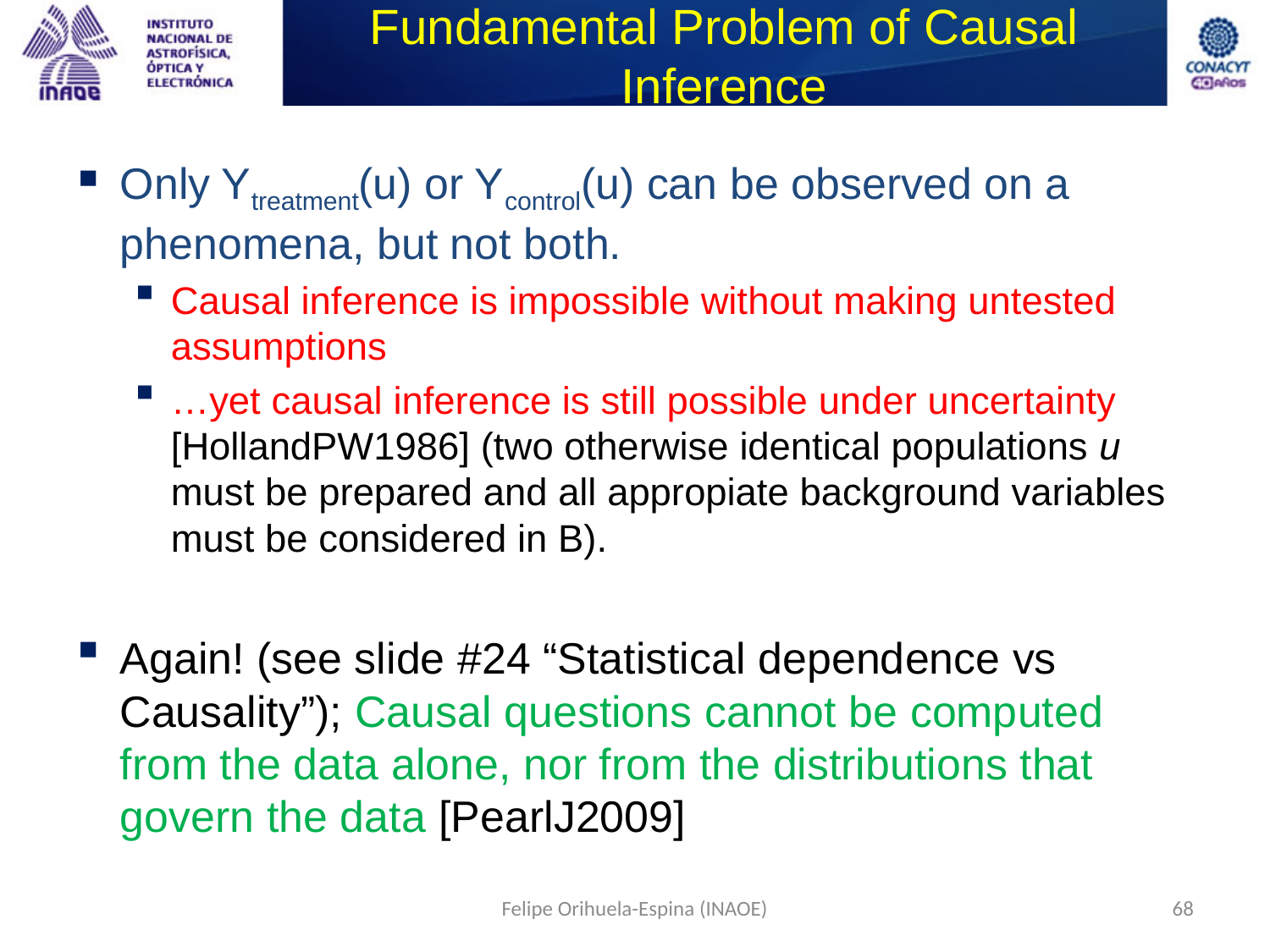

# Fundamental Problem of Causal Inference
Only Ytreatment(u) or Ycontrol(u) can be observed on a phenomena, but not both.
Causal inference is impossible without making untested assumptions
…yet causal inference is still possible under uncertainty [HollandPW1986] (two otherwise identical populations u must be prepared and all appropiate background variables must be considered in B).

Again! (see slide #24 “Statistical dependence vs Causality”); Causal questions cannot be computed from the data alone, nor from the distributions that govern the data [PearlJ2009]
Felipe Orihuela-Espina (INAOE)
68